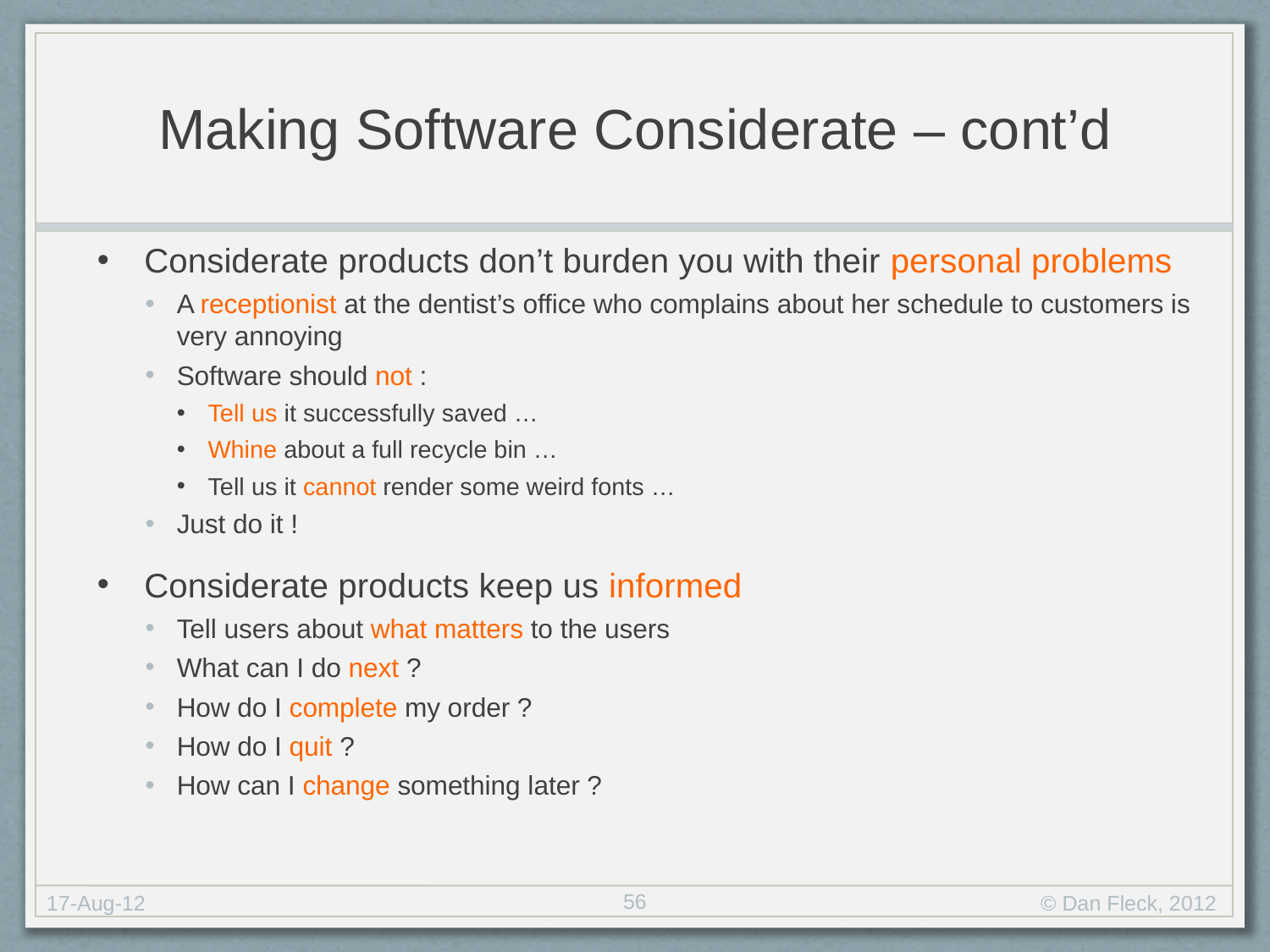

# Making Software Considerate – cont’d
Considerate products don’t burden you with their personal problems
A receptionist at the dentist’s office who complains about her schedule to customers is very annoying
Software should not :
Tell us it successfully saved …
Whine about a full recycle bin …
Tell us it cannot render some weird fonts …
Just do it !
Considerate products keep us informed
Tell users about what matters to the users
What can I do next ?
How do I complete my order ?
How do I quit ?
How can I change something later ?
56
17-Aug-12
© Dan Fleck, 2012